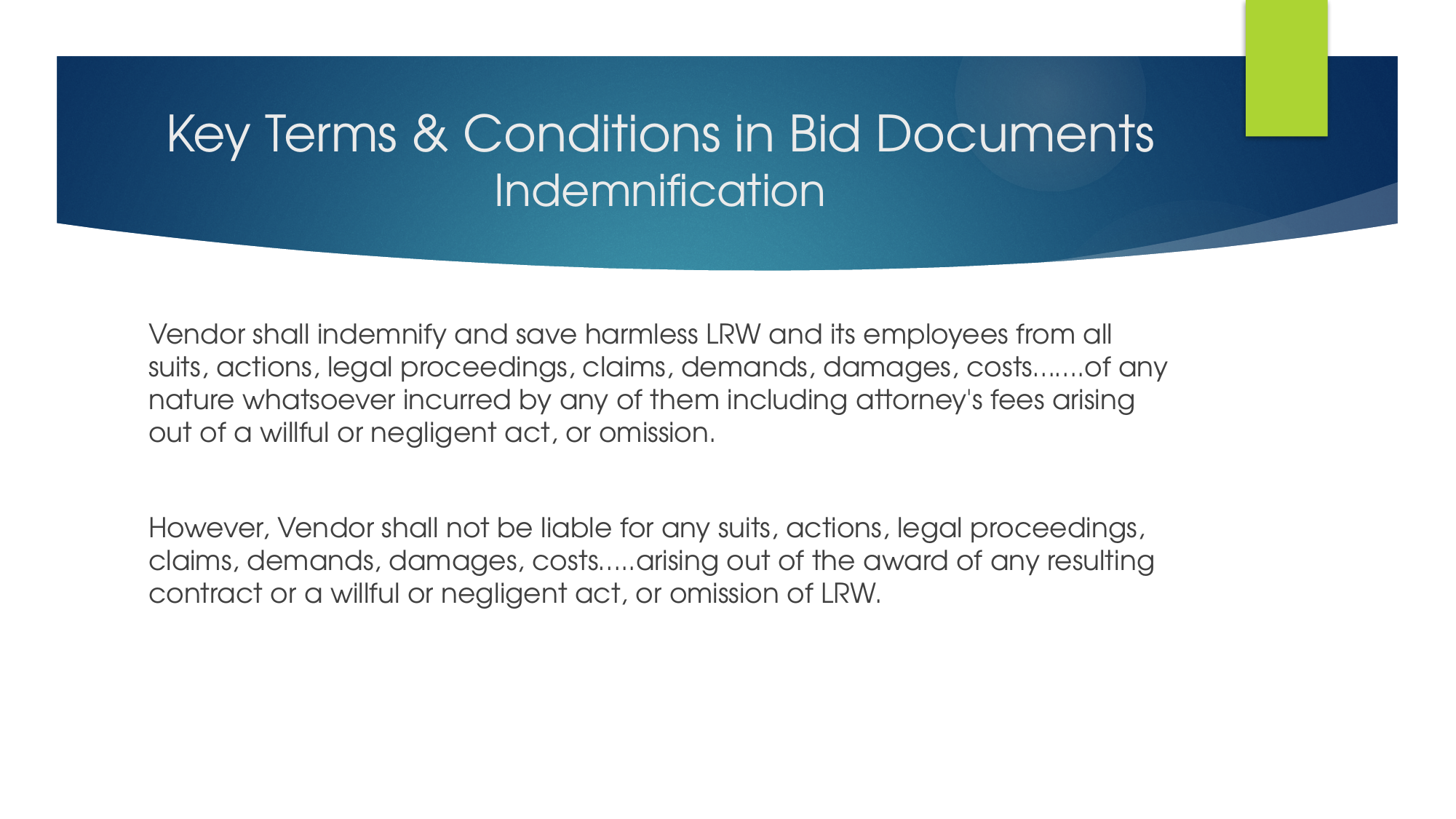

# Key Terms & Conditions in Bid Documents Indemnification
Vendor shall indemnify and save harmless LRW and its employees from all suits, actions, legal proceedings, claims, demands, damages, costs…….of any nature whatsoever incurred by any of them including attorney's fees arising out of a willful or negligent act, or omission.

However, Vendor shall not be liable for any suits, actions, legal proceedings, claims, demands, damages, costs…..arising out of the award of any resulting contract or a willful or negligent act, or omission of LRW.